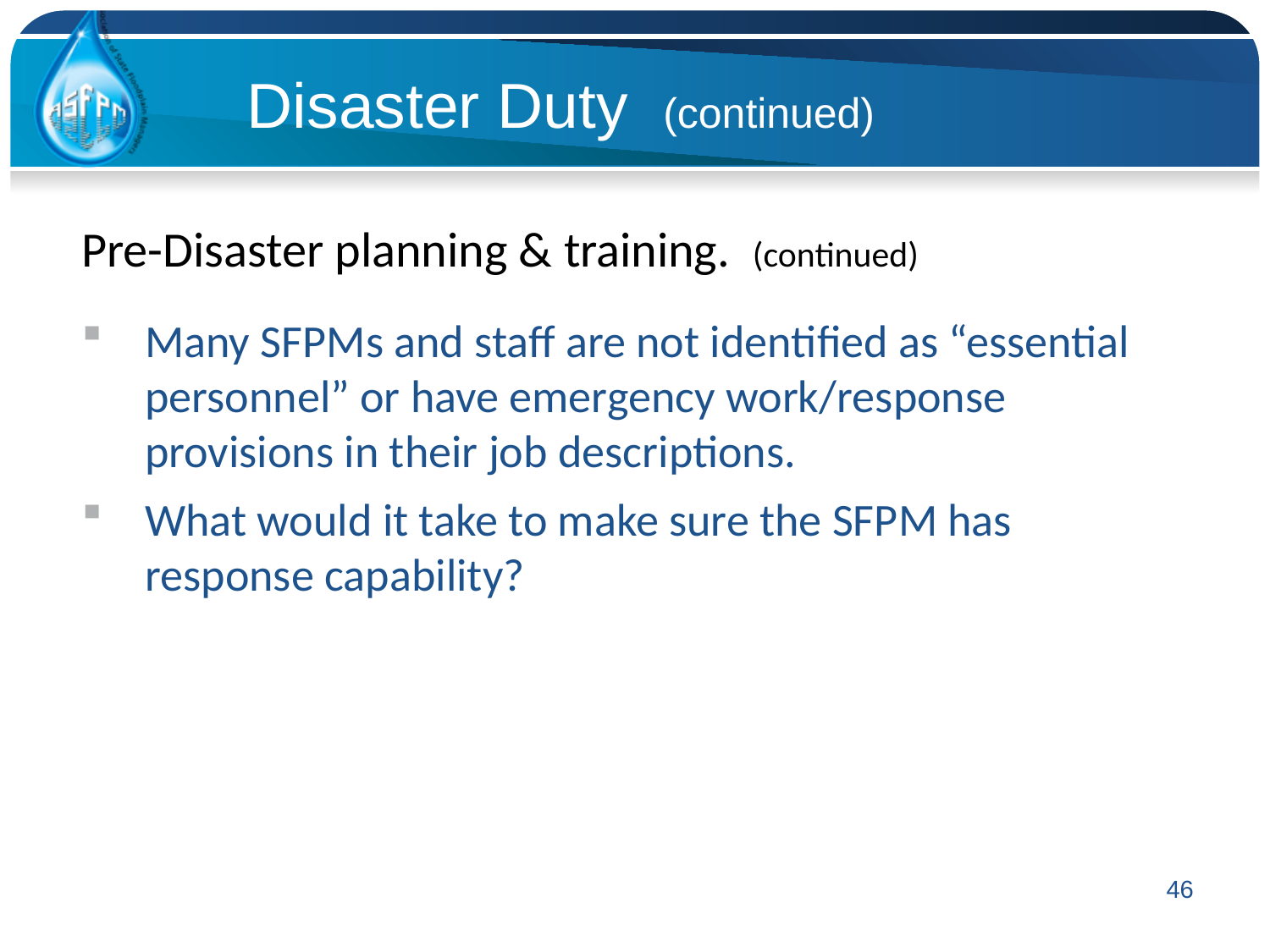

Disaster Duty  (continued)

Pre-Disaster planning & training.  (continued)

Many SFPMs and staff are not identified as “essential personnel” or have emergency work/response provisions in their job descriptions.
What would it take to make sure the SFPM has response capability?

46